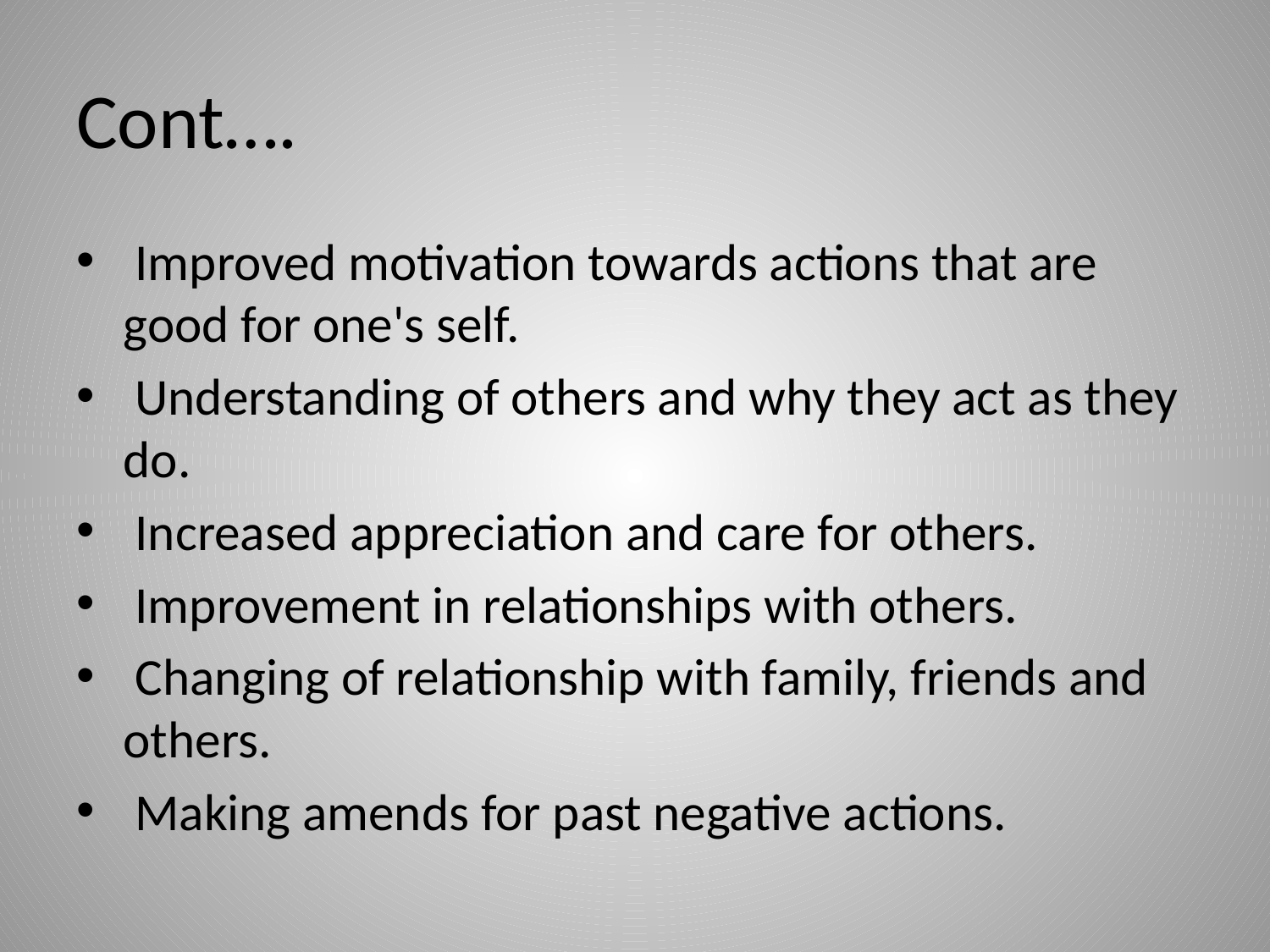

# Cont….
 Improved motivation towards actions that are good for one's self.
 Understanding of others and why they act as they do.
 Increased appreciation and care for others.
 Improvement in relationships with others.
 Changing of relationship with family, friends and others.
 Making amends for past negative actions.